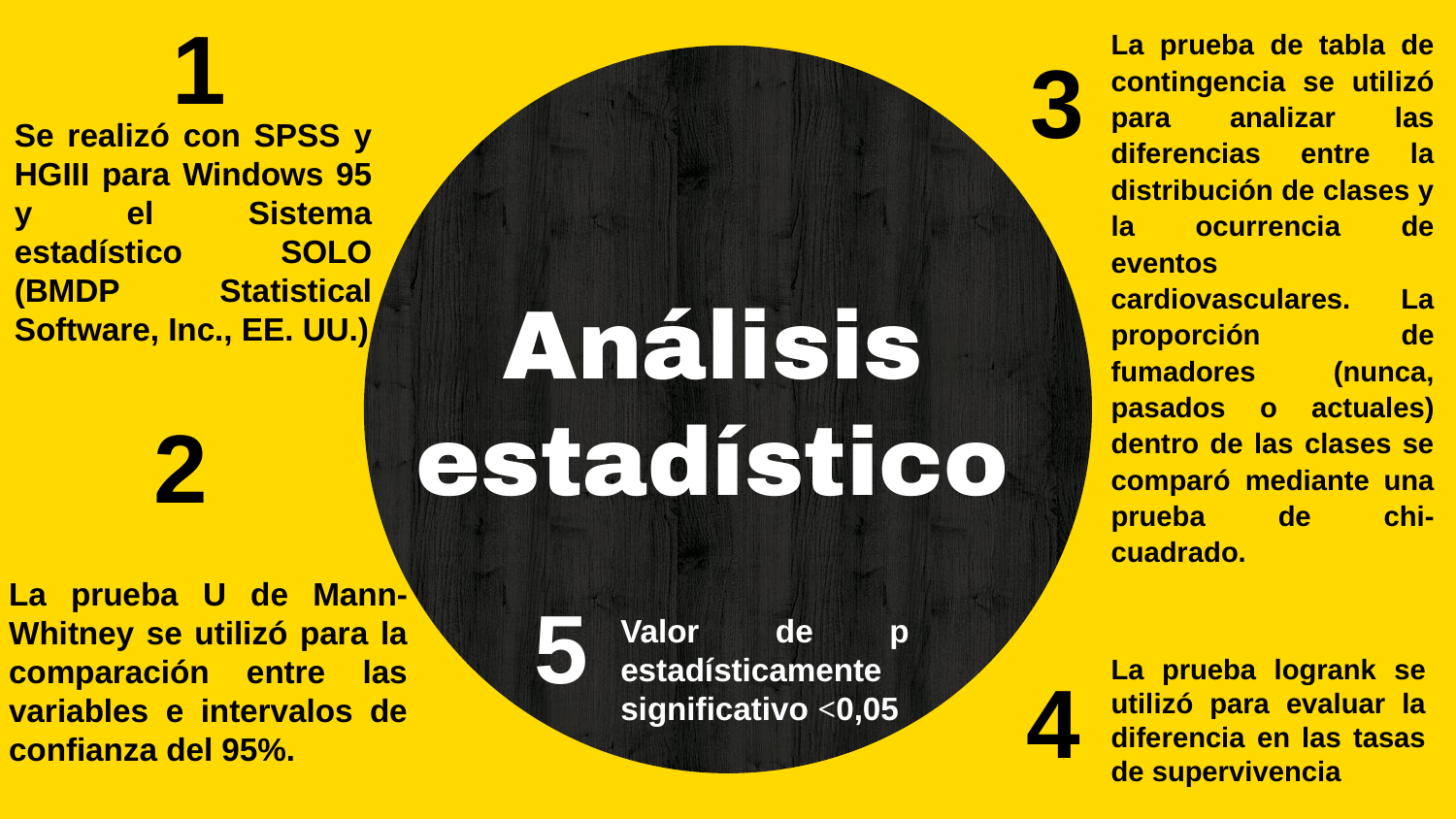

1
La prueba de tabla de contingencia se utilizó para analizar las diferencias entre la distribución de clases y la ocurrencia de eventos cardiovasculares. La proporción de fumadores (nunca, pasados ​​o actuales) dentro de las clases se comparó mediante una prueba de chi-cuadrado.
3
Se realizó con SPSS y HGIII para Windows 95 y el Sistema estadístico SOLO (BMDP Statistical Software, Inc., EE. UU.)
Análisis estadístico
2
La prueba U de Mann-Whitney se utilizó para la comparación entre las variables e intervalos de confianza del 95%.
5
Valor de p estadísticamente significativo <0,05
La prueba logrank se utilizó para evaluar la diferencia en las tasas de supervivencia
4